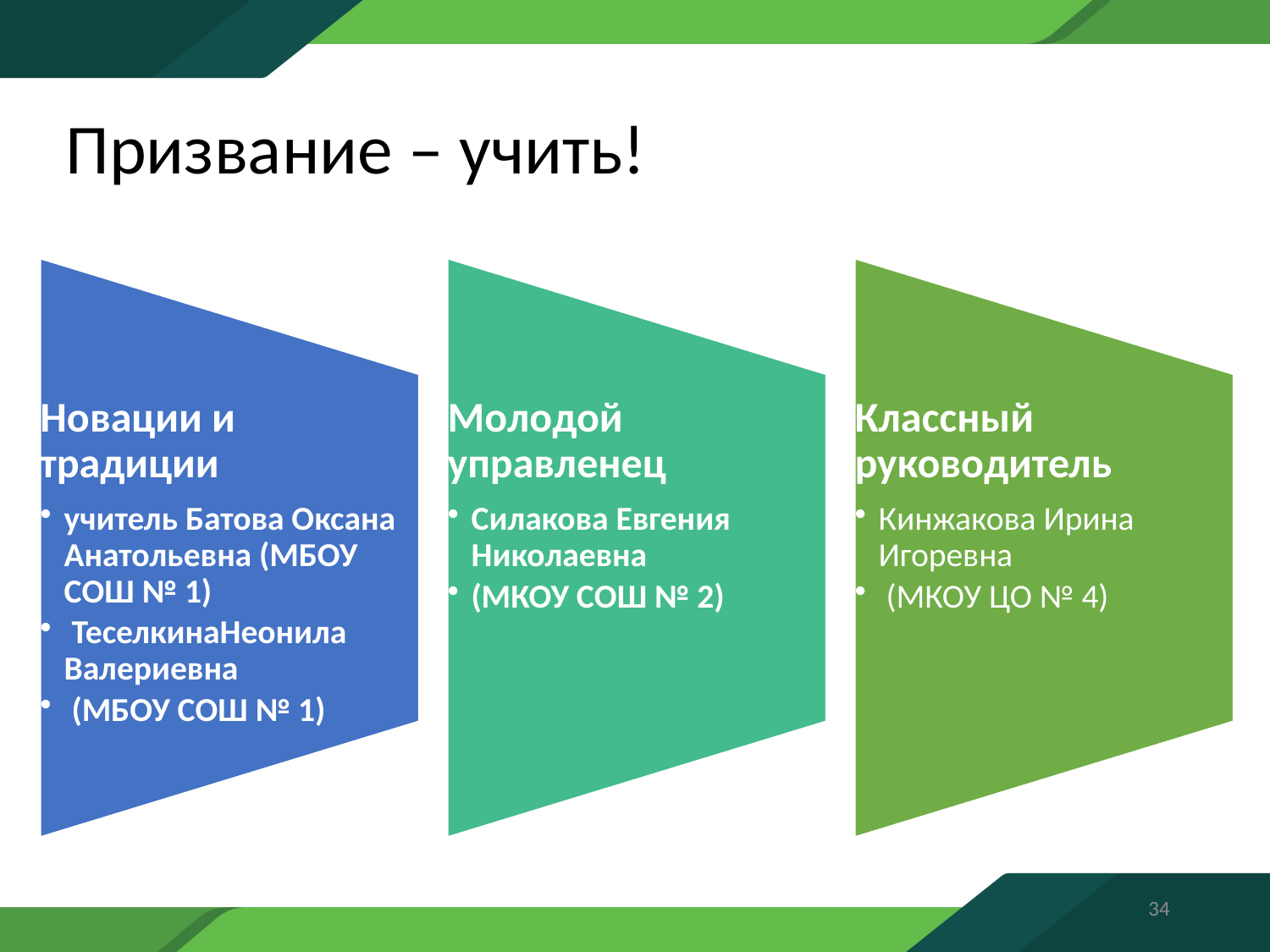

# Призвание – учить!
Новации и традиции
учитель Батова Оксана Анатольевна (МБОУ СОШ № 1)
 ТеселкинаНеонила Валериевна
 (МБОУ СОШ № 1)
Молодой управленец
Силакова Евгения Николаевна
(МКОУ СОШ № 2)
Классный руководитель
Кинжакова Ирина Игоревна
 (МКОУ ЦО № 4)
34